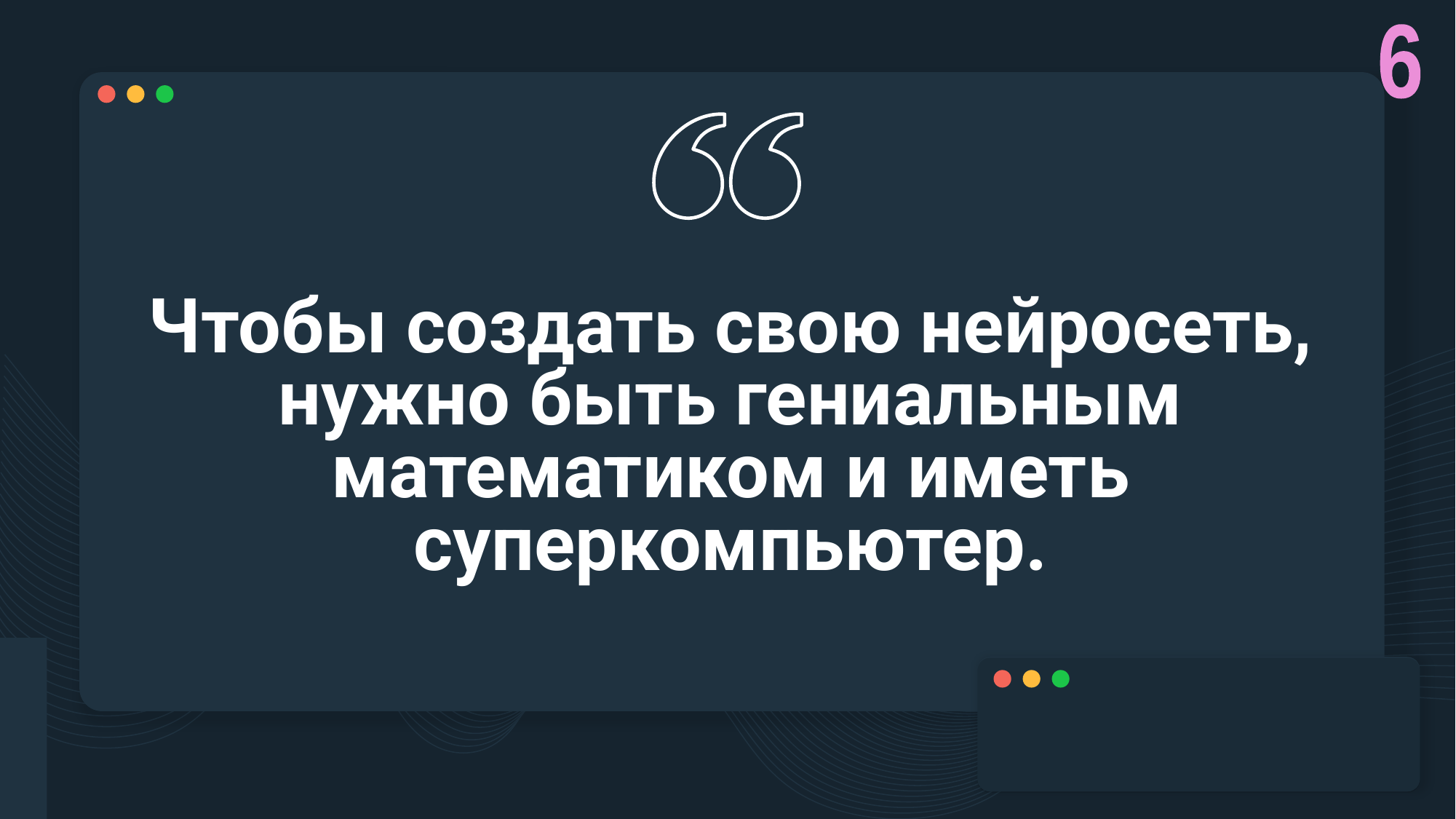

6

# Чтобы создать свою нейросеть, нужно быть гениальным математиком и иметь суперкомпьютер.